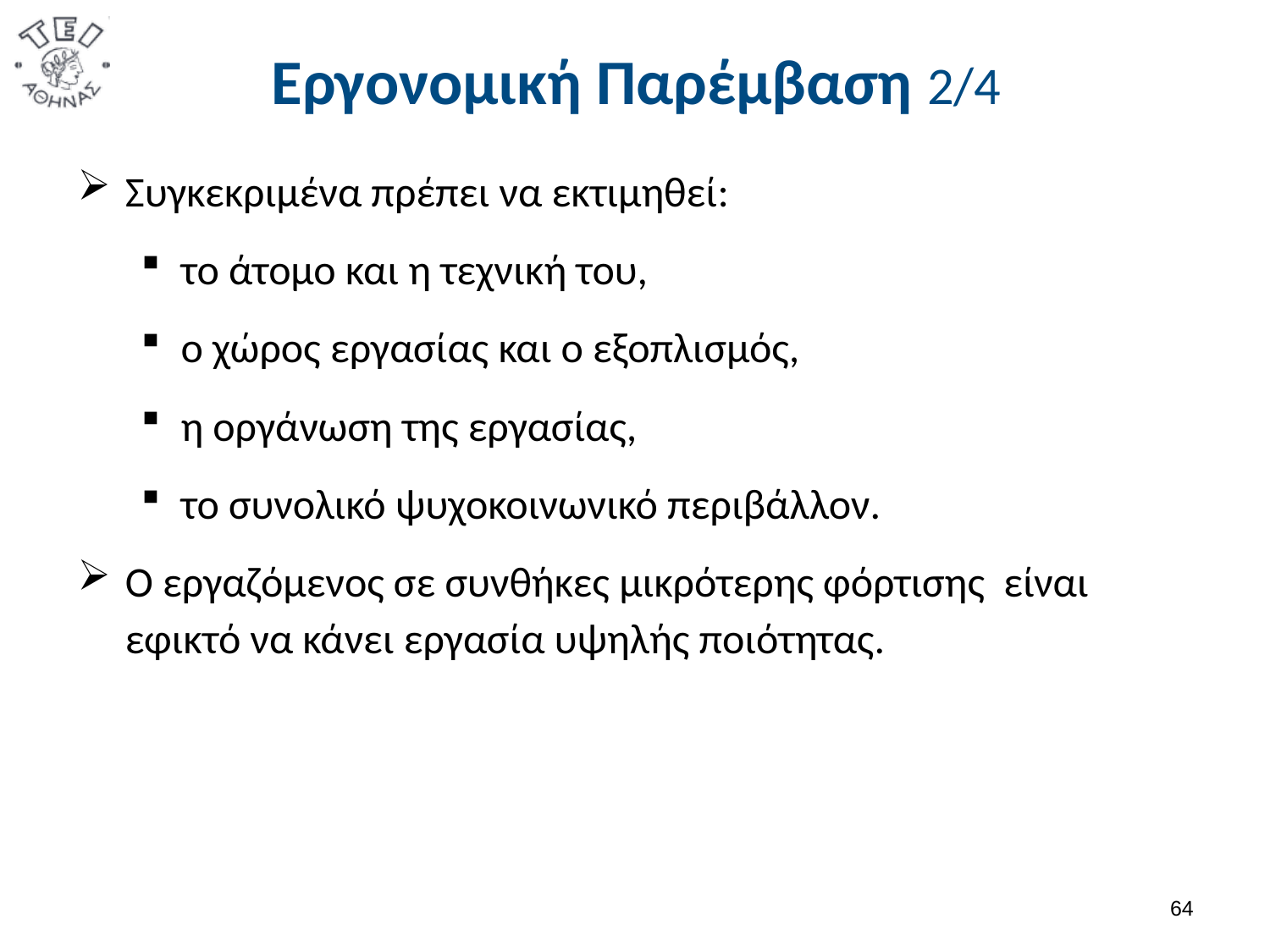

# Εργονομική Παρέμβαση 2/4
Συγκεκριμένα πρέπει να εκτιμηθεί:
το άτομο και η τεχνική του,
ο χώρος εργασίας και ο εξοπλισμός,
η οργάνωση της εργασίας,
το συνολικό ψυχοκοινωνικό περιβάλλον.
Ο εργαζόμενος σε συνθήκες μικρότερης φόρτισης  είναι εφικτό να κάνει εργασία υψηλής ποιότητας.

64